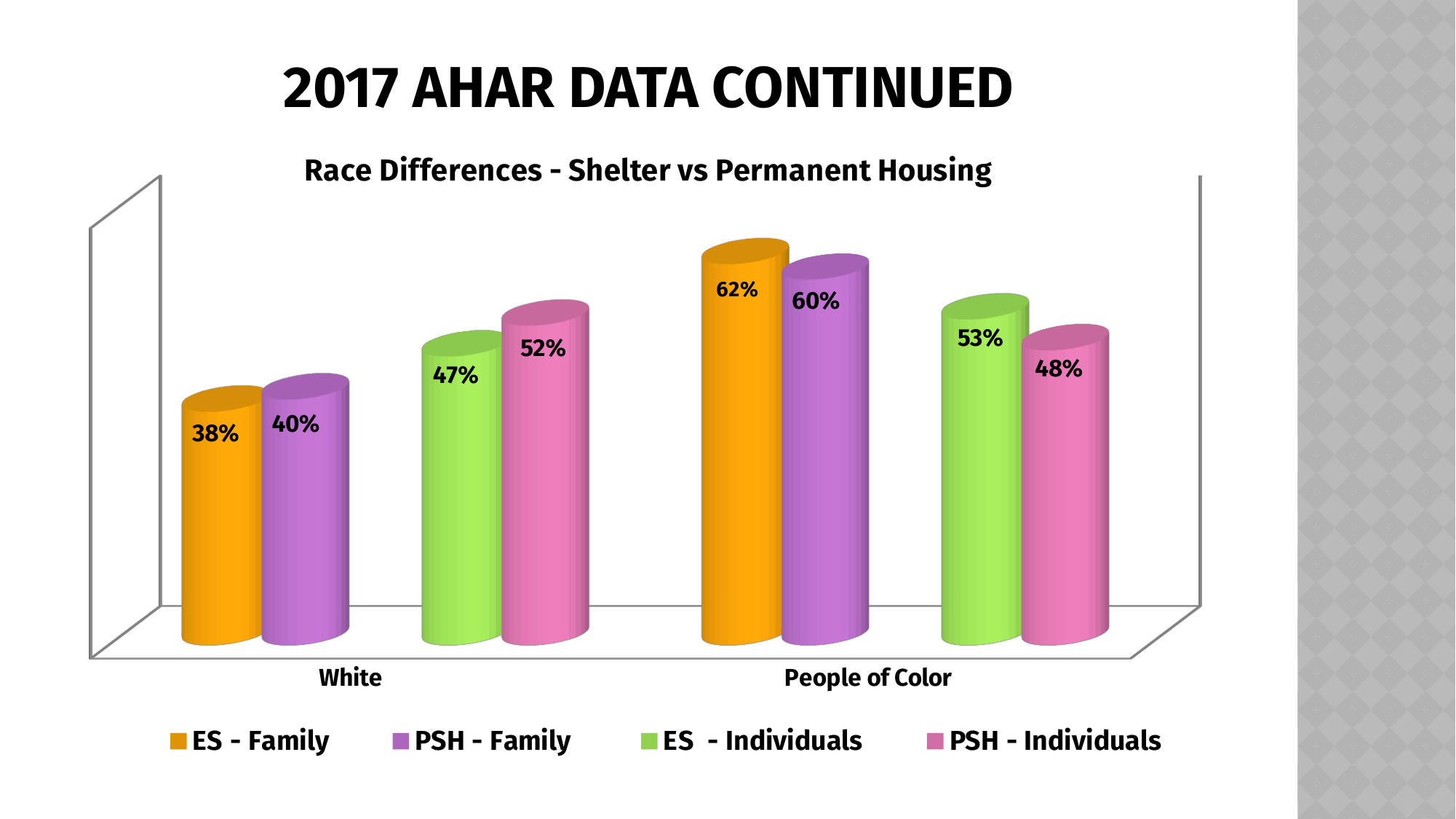

# 2017 AHAR data continued

[unsupported chart]